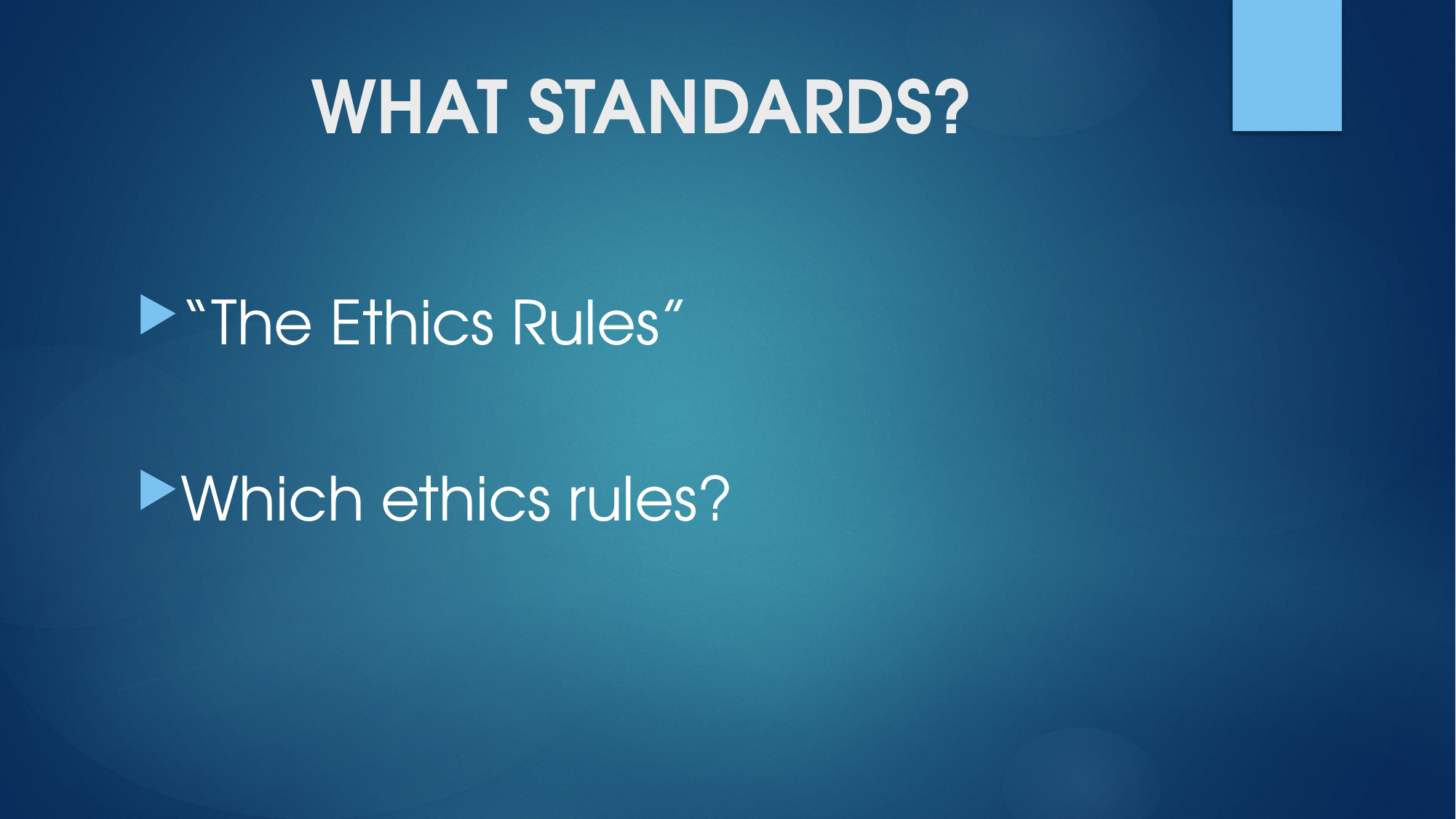

WHAT STANDARDS?

“The Ethics Rules”

Which ethics rules?